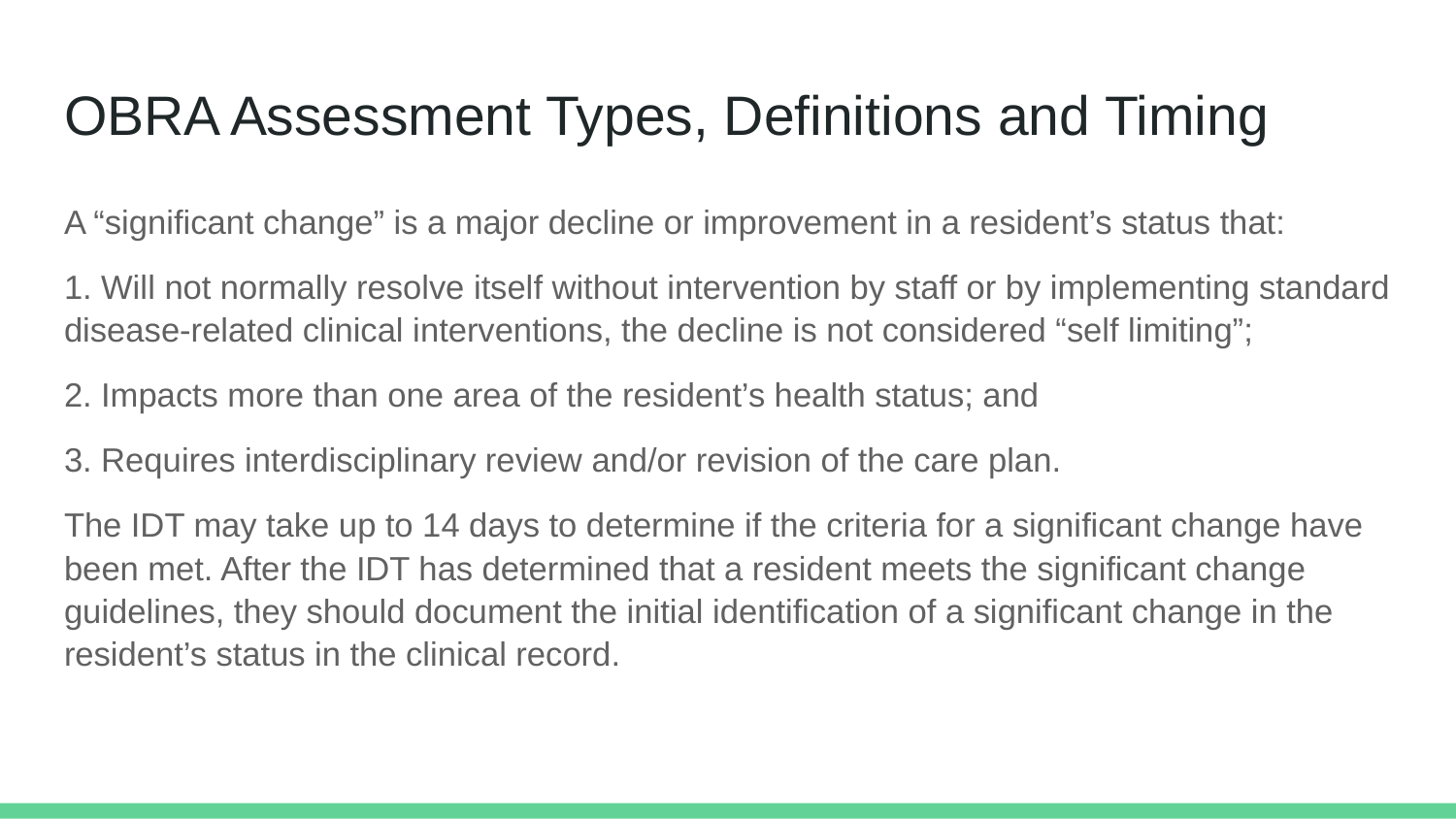

# OBRA Assessment Types, Definitions and Timing

A “significant change” is a major decline or improvement in a resident’s status that:
1. Will not normally resolve itself without intervention by staff or by implementing standard disease-related clinical interventions, the decline is not considered “self limiting”;
2. Impacts more than one area of the resident’s health status; and
3. Requires interdisciplinary review and/or revision of the care plan.
The IDT may take up to 14 days to determine if the criteria for a significant change have been met. After the IDT has determined that a resident meets the significant change guidelines, they should document the initial identification of a significant change in the resident’s status in the clinical record.